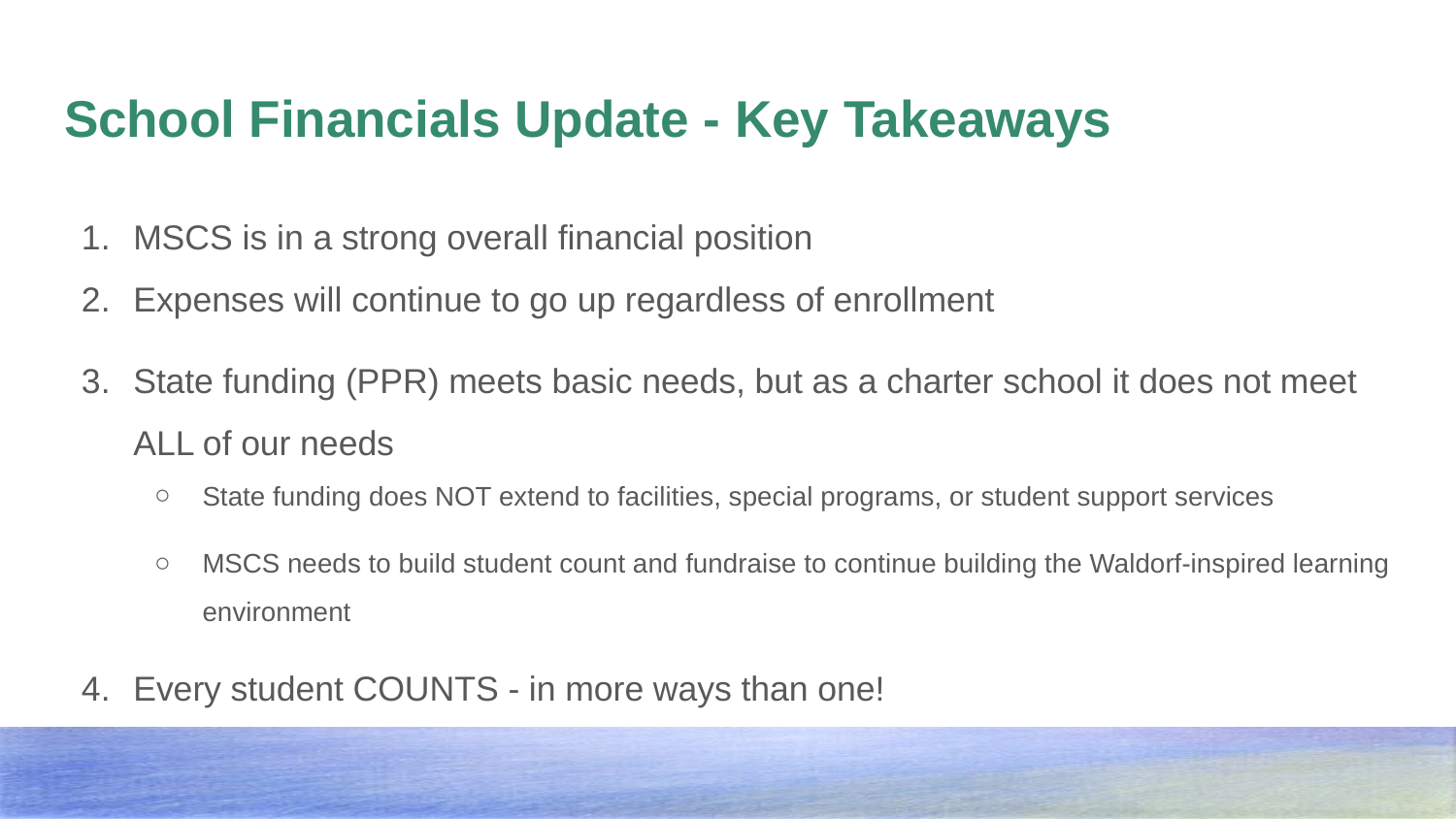

# School Financials Update - Key Takeaways
MSCS is in a strong overall financial position
Expenses will continue to go up regardless of enrollment
State funding (PPR) meets basic needs, but as a charter school it does not meet ALL of our needs
State funding does NOT extend to facilities, special programs, or student support services
MSCS needs to build student count and fundraise to continue building the Waldorf-inspired learning environment
Every student COUNTS - in more ways than one!